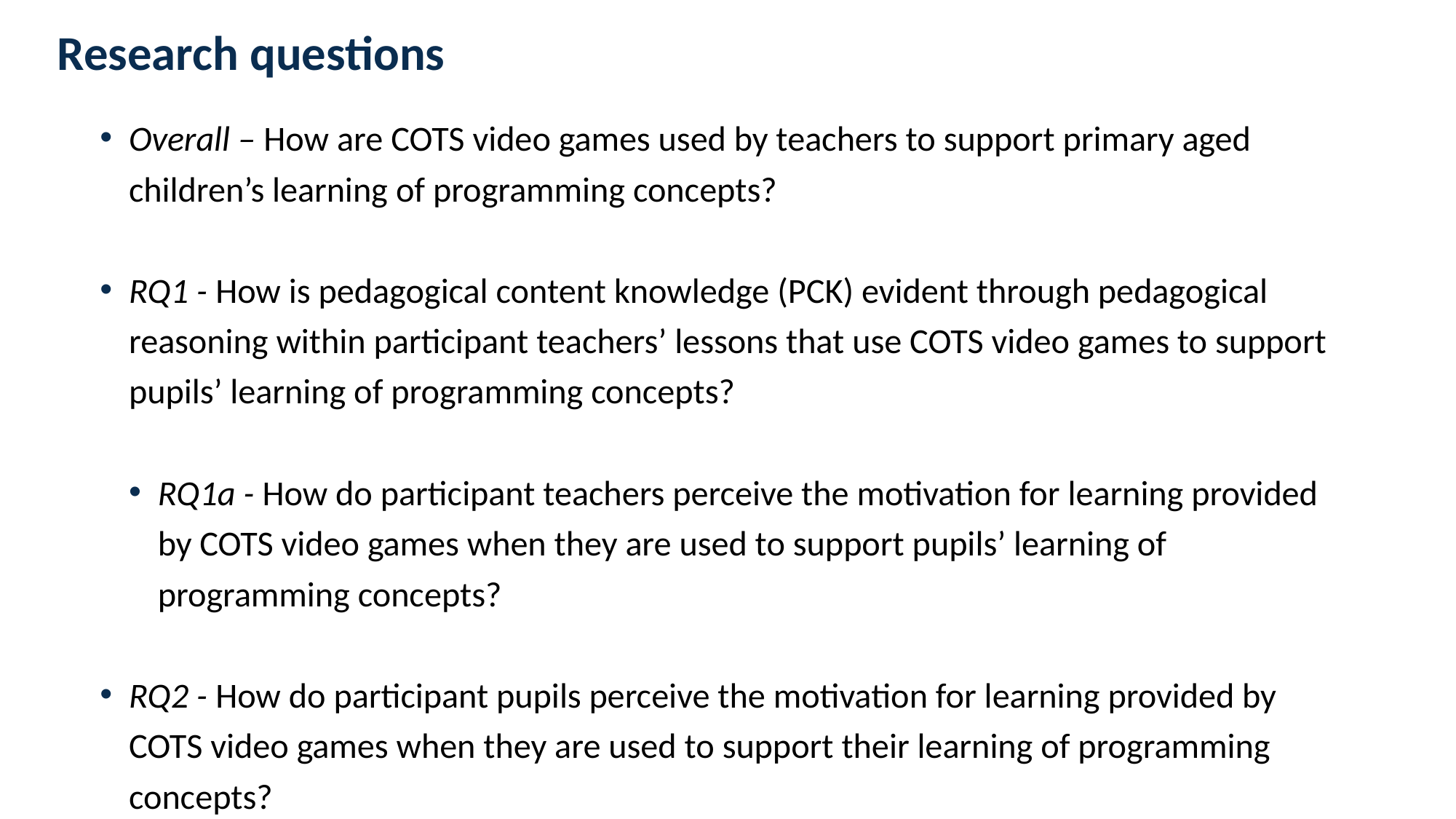

# Research questions
Overall – How are COTS video games used by teachers to support primary aged children’s learning of programming concepts?

RQ1 - How is pedagogical content knowledge (PCK) evident through pedagogical reasoning within participant teachers’ lessons that use COTS video games to support pupils’ learning of programming concepts?

RQ1a - How do participant teachers perceive the motivation for learning provided by COTS video games when they are used to support pupils’ learning of programming concepts?

RQ2 - How do participant pupils perceive the motivation for learning provided by COTS video games when they are used to support their learning of programming concepts?